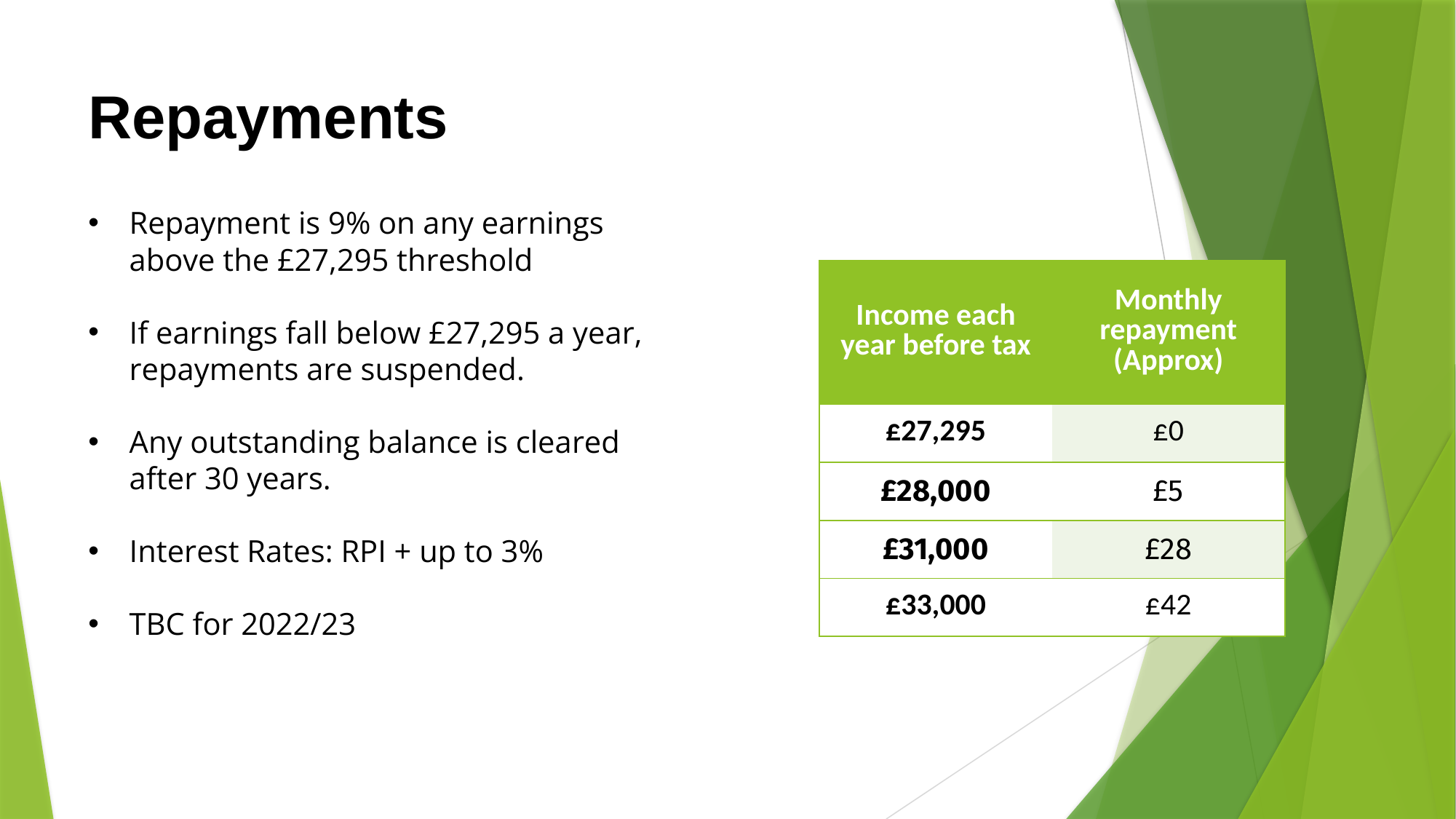

# Repayments
Repayment is 9% on any earnings above the £27,295 threshold

If earnings fall below £27,295 a year, repayments are suspended.

Any outstanding balance is cleared after 30 years.

Interest Rates: RPI + up to 3%

TBC for 2022/23

| Income each year before tax | Monthly repayment (Approx) |
| --- | --- |
| £27,295 | £0 |
| £28,000 | £5 |
| £31,000 | £28 |
| £33,000 | £42 |